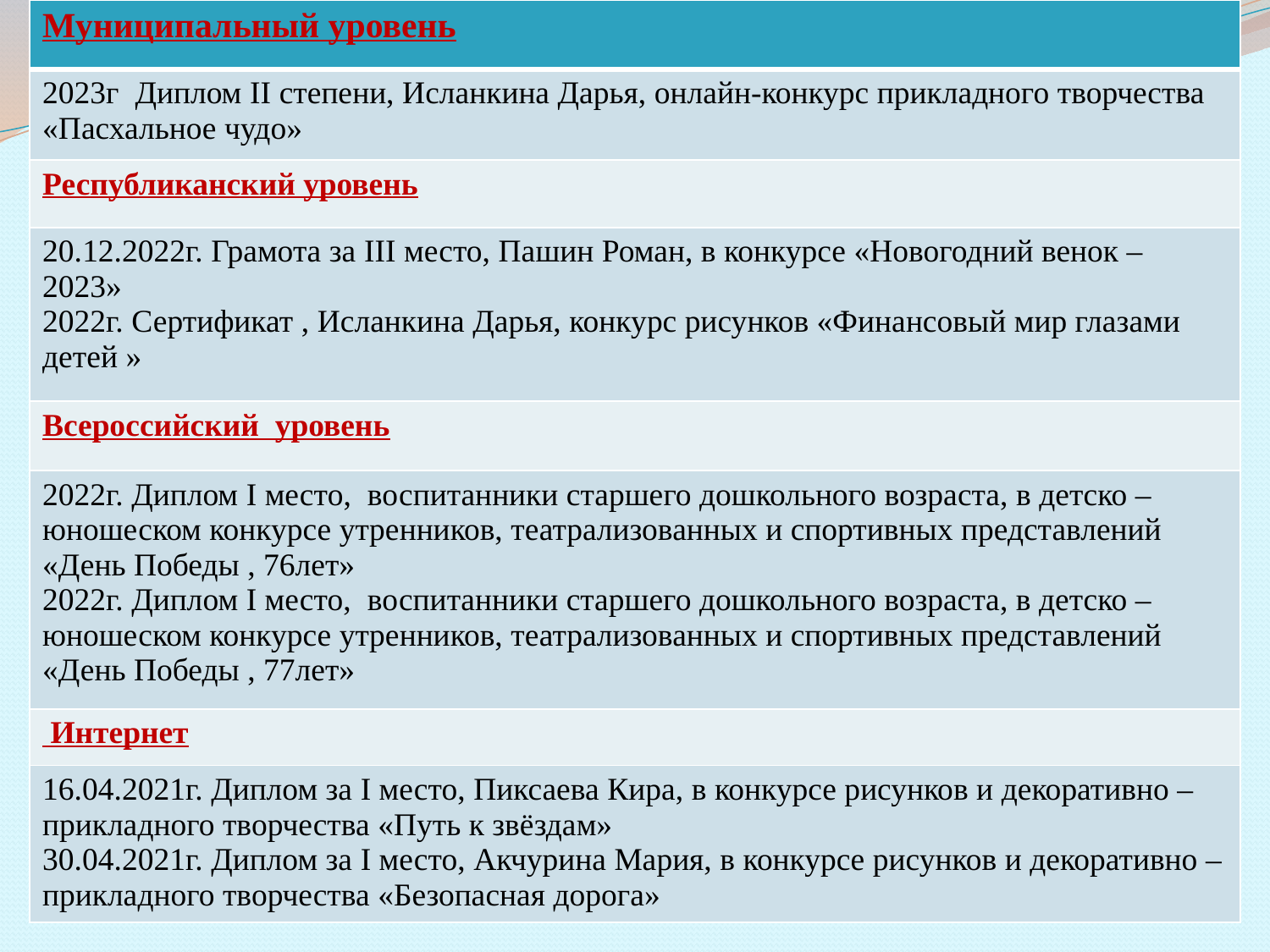

| Муниципальный уровень |
| --- |
| 2023г Диплом II степени, Исланкина Дарья, онлайн-конкурс прикладного творчества «Пасхальное чудо» |
| Республиканский уровень |
| 20.12.2022г. Грамота за III место, Пашин Роман, в конкурсе «Новогодний венок – 2023» 2022г. Сертификат , Исланкина Дарья, конкурс рисунков «Финансовый мир глазами детей » |
| Всероссийский уровень |
| 2022г. Диплом I место, воспитанники старшего дошкольного возраста, в детско –юношеском конкурсе утренников, театрализованных и спортивных представлений «День Победы , 76лет» 2022г. Диплом I место, воспитанники старшего дошкольного возраста, в детско –юношеском конкурсе утренников, театрализованных и спортивных представлений «День Победы , 77лет» |
| Интернет |
| 16.04.2021г. Диплом за I место, Пиксаева Кира, в конкурсе рисунков и декоративно –прикладного творчества «Путь к звёздам» 30.04.2021г. Диплом за I место, Акчурина Мария, в конкурсе рисунков и декоративно –прикладного творчества «Безопасная дорога» |